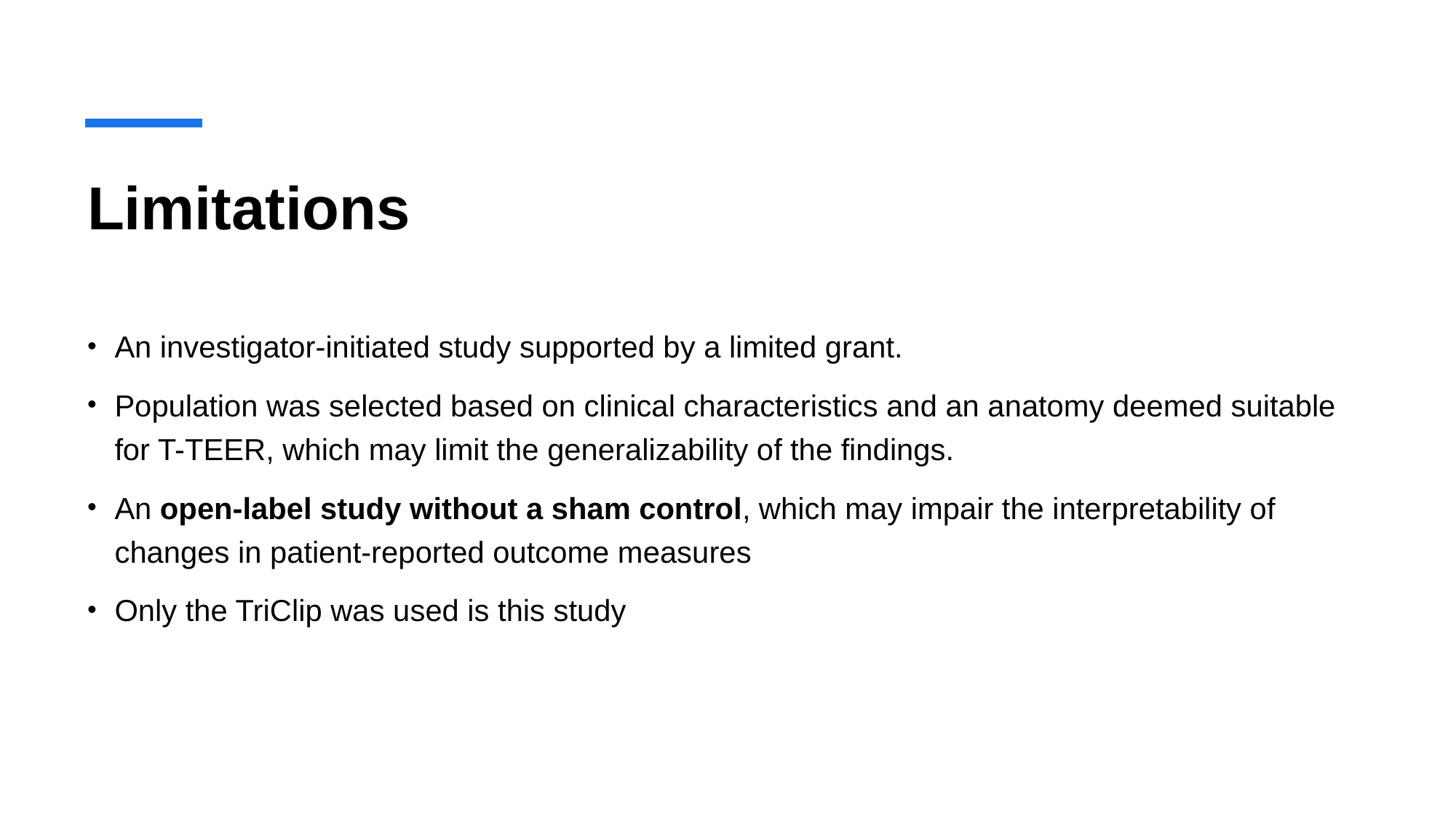

# Limitations
An investigator-initiated study supported by a limited grant.
Population was selected based on clinical characteristics and an anatomy deemed suitable for T-TEER, which may limit the generalizability of the findings.
An open-label study without a sham control, which may impair the interpretability of changes in patient-reported outcome measures
Only the TriClip was used is this study